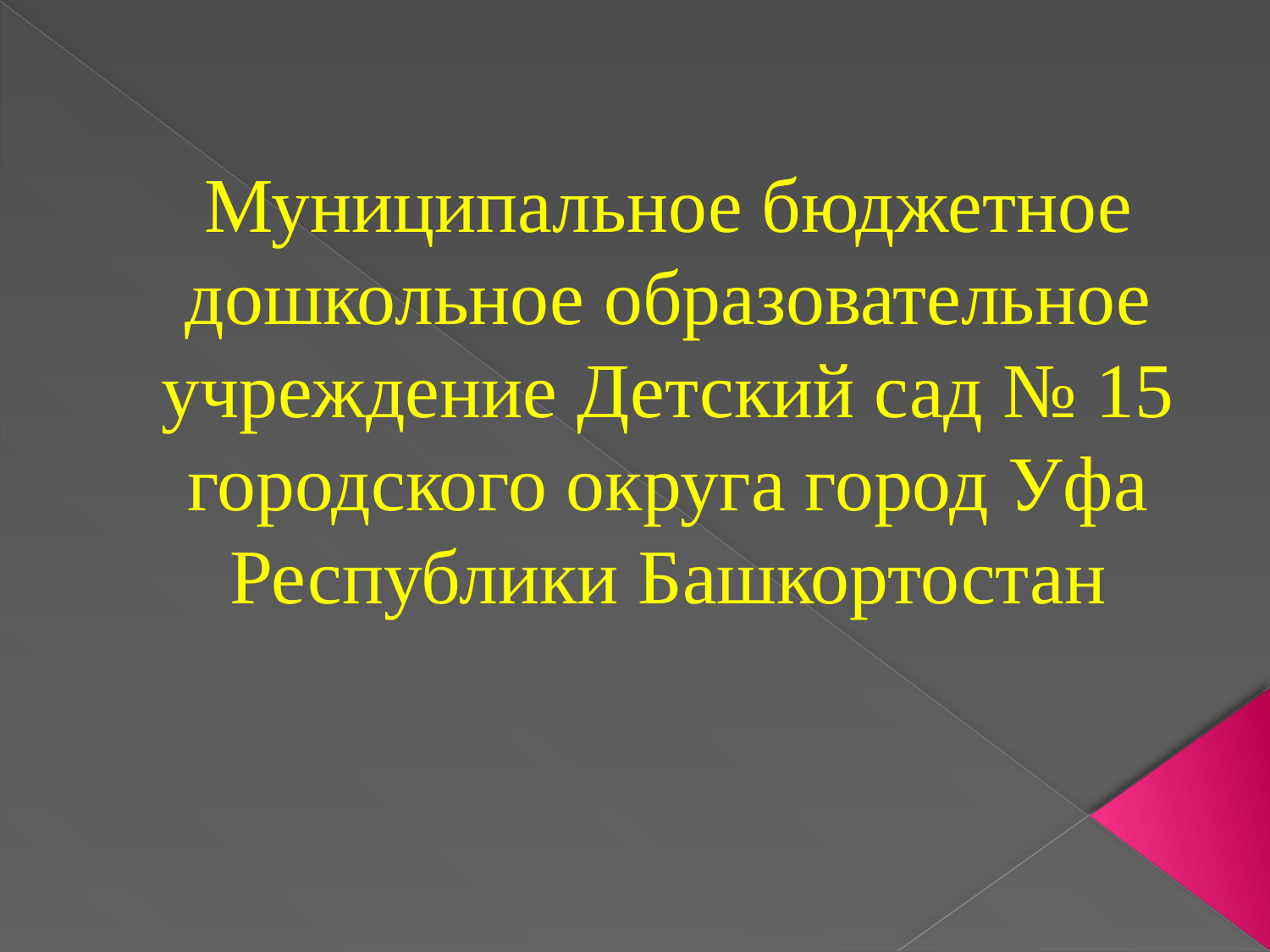

# Муниципальное бюджетное дошкольное образовательное учреждение Детский сад № 15 городского округа город Уфа Республики Башкортостан